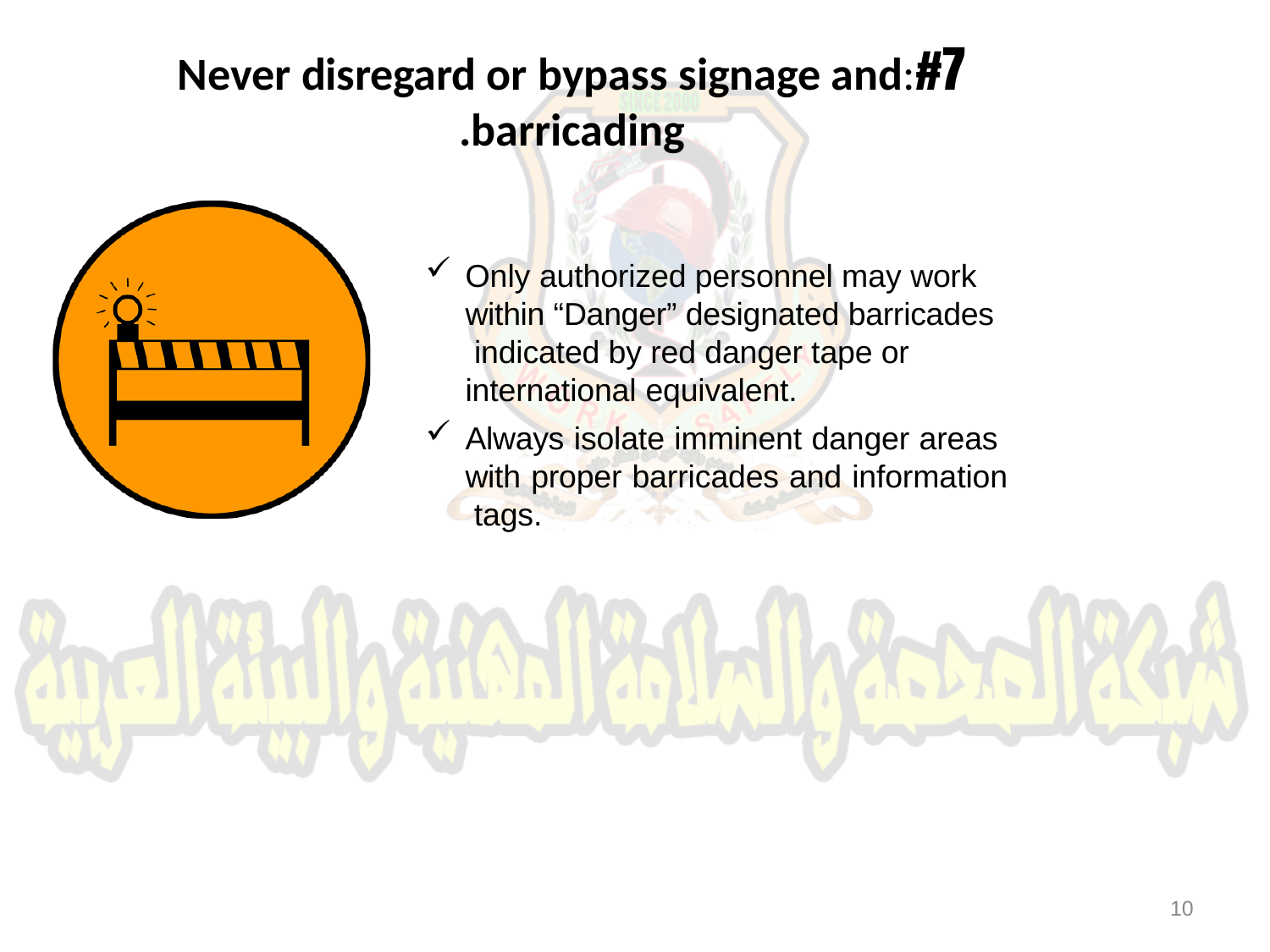

# #7:	Never disregard or bypass signage and
barricading.

Only authorized personnel may work  within “Danger” designated barricades  indicated by red danger tape or  international equivalent.
Always isolate imminent danger areas  with proper barricades and information  tags.
10